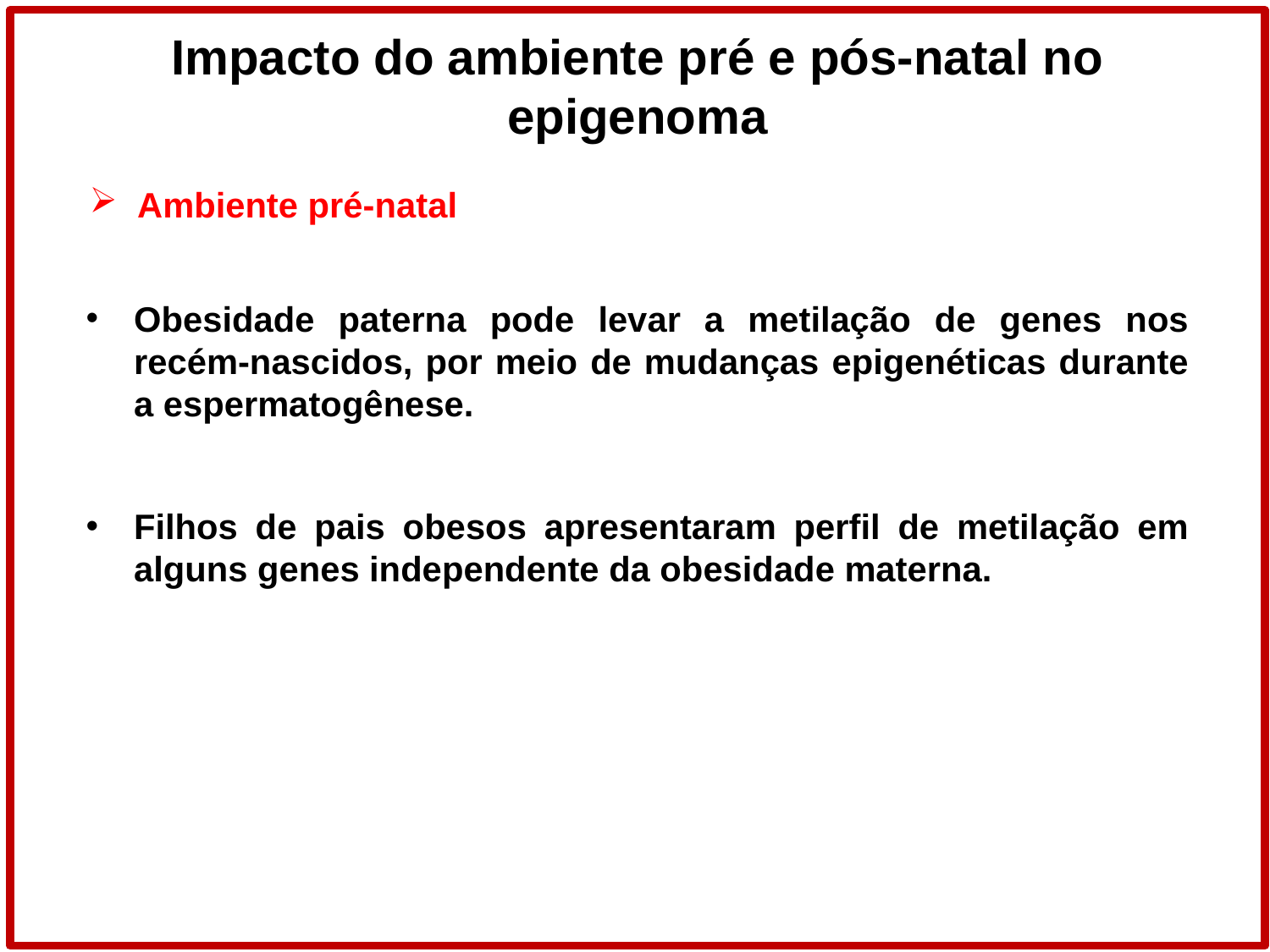

Impacto do ambiente pré e pós-natal no epigenoma

Ambiente pré-natal

Obesidade paterna pode levar a metilação de genes nos recém-nascidos, por meio de mudanças epigenéticas durante a espermatogênese.
Filhos de pais obesos apresentaram perfil de metilação em alguns genes independente da obesidade materna.